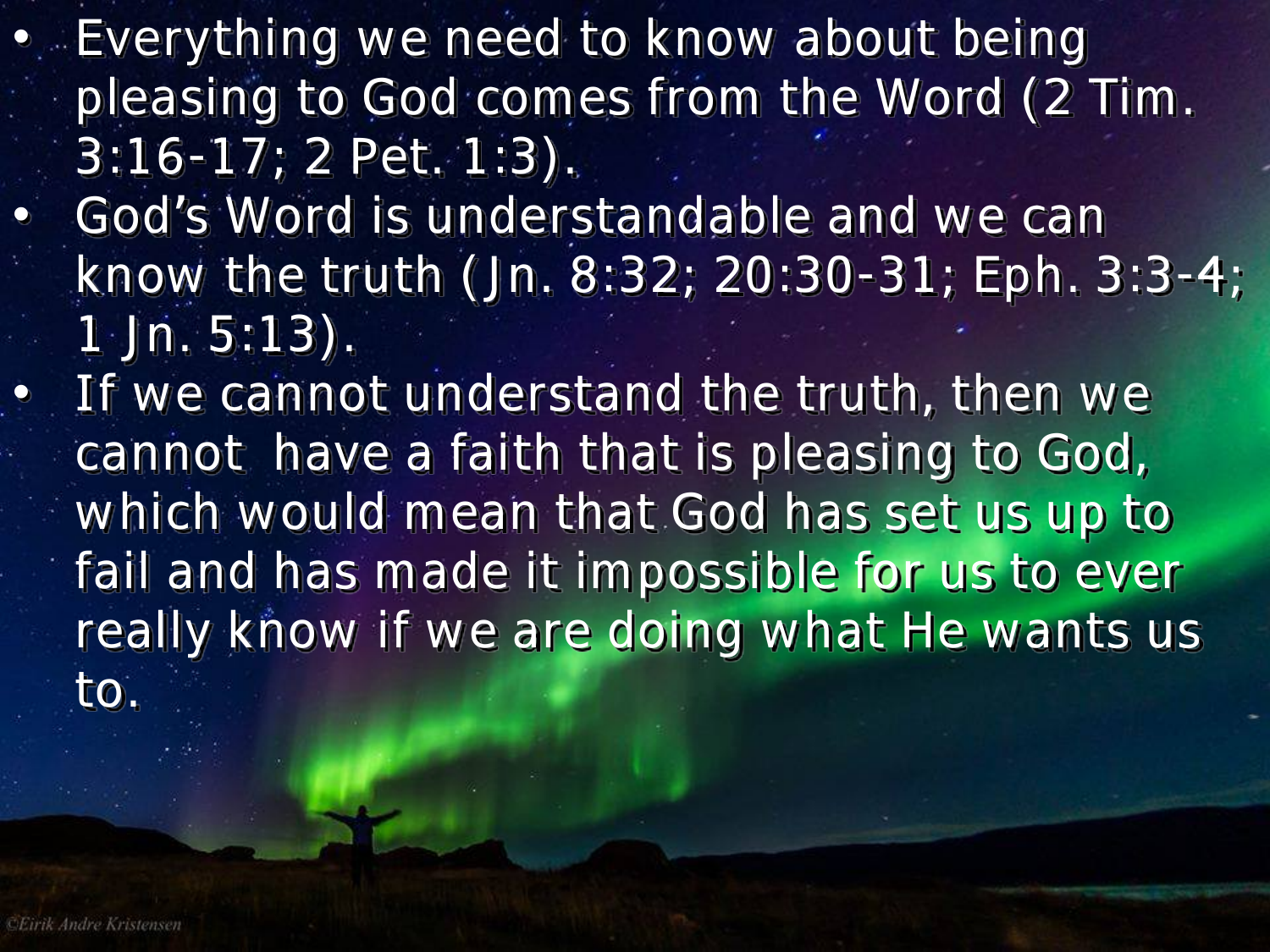

Everything we need to know about being pleasing to God comes from the Word (2 Tim. 3:16-17; 2 Pet. 1:3).
God’s Word is understandable and we can know the truth (Jn. 8:32; 20:30-31; Eph. 3:3-4; 1 Jn. 5:13).
If we cannot understand the truth, then we cannot  have a faith that is pleasing to God, which would mean that God has set us up to fail and has made it impossible for us to ever really know if we are doing what He wants us to.